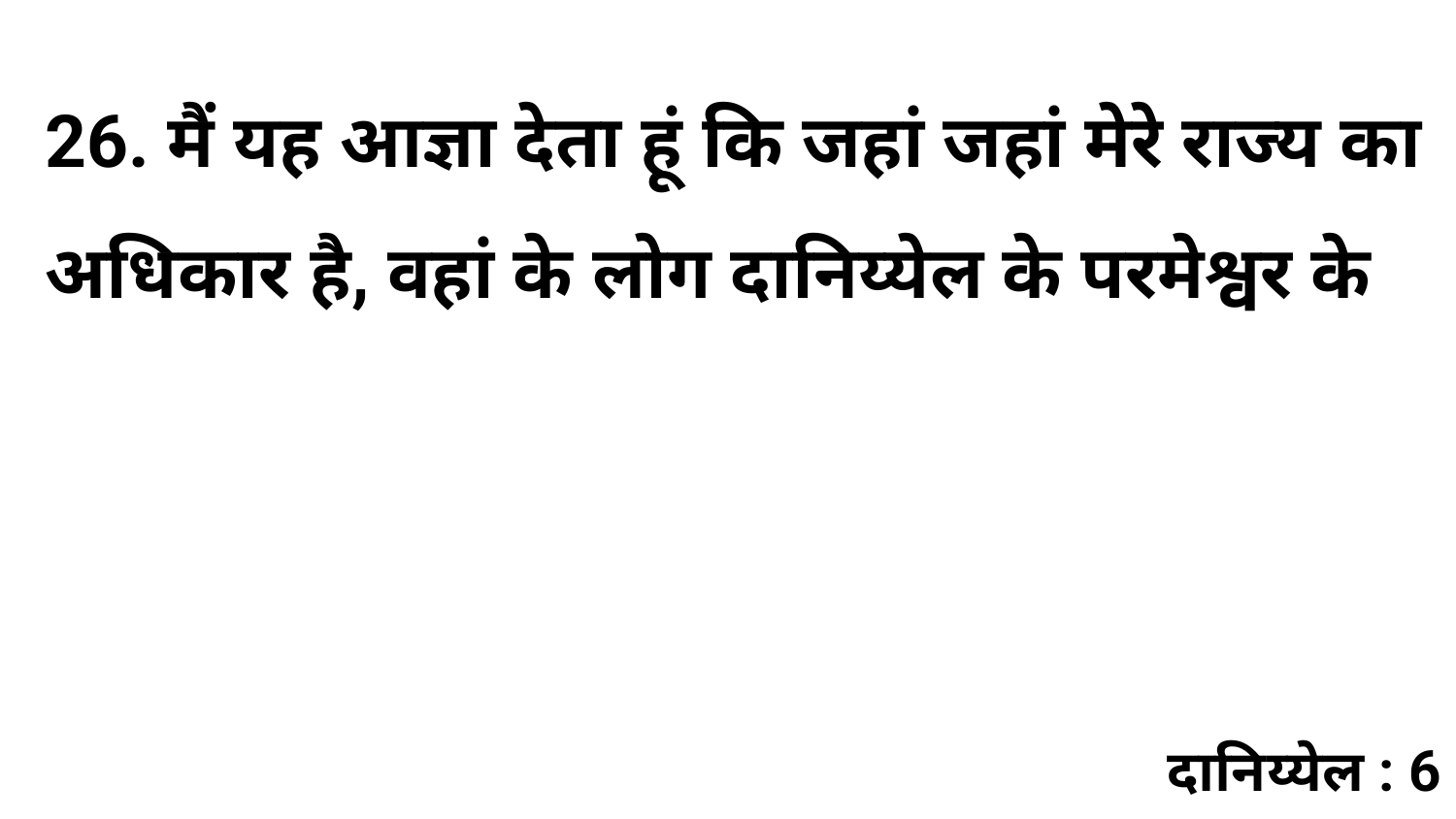

26. मैं यह आज्ञा देता हूं कि जहां जहां मेरे राज्य का अधिकार है, वहां के लोग दानिय्येल के परमेश्वर के
दानिय्येल : 6